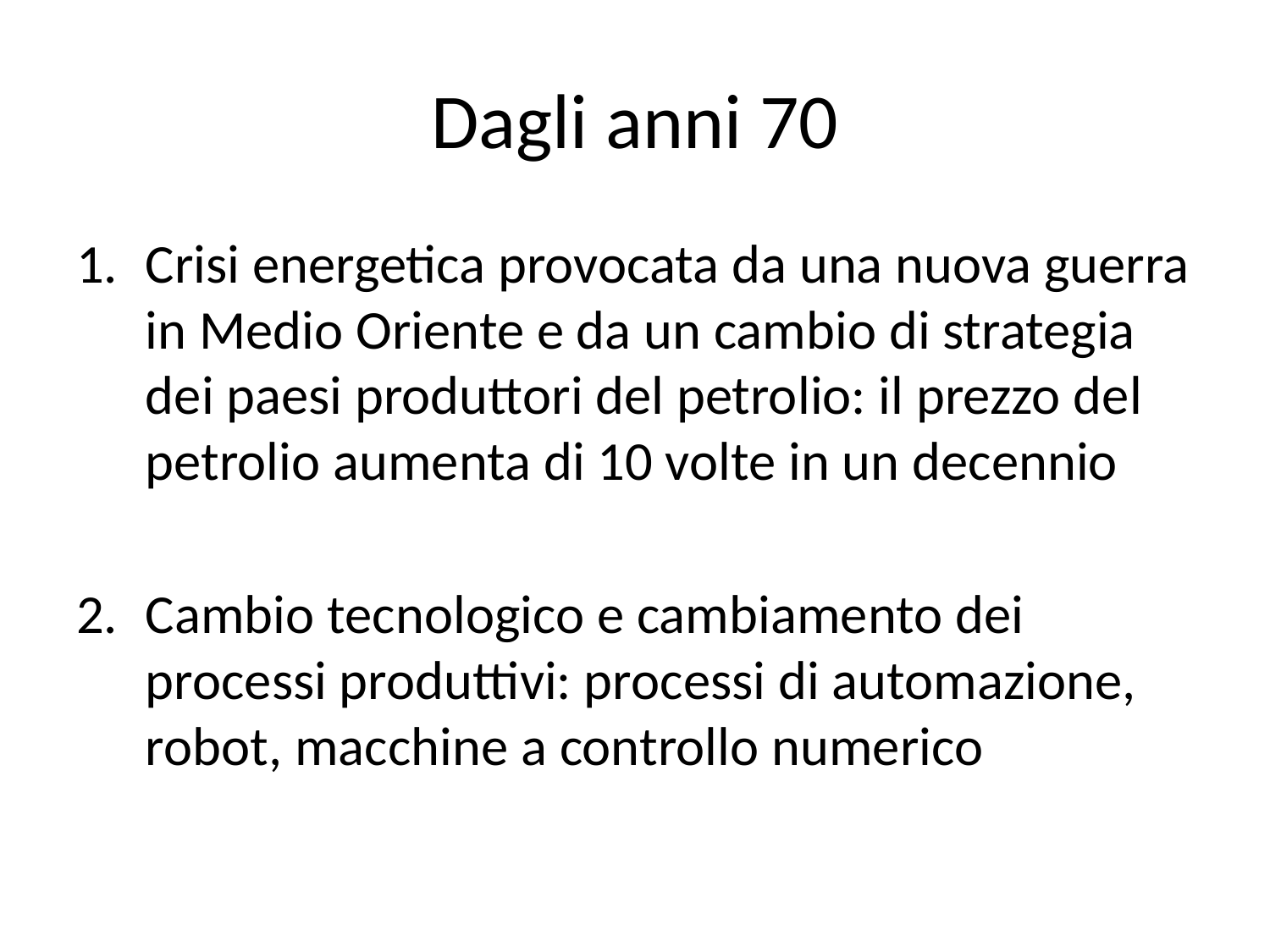

# Dagli anni 70
Crisi energetica provocata da una nuova guerra in Medio Oriente e da un cambio di strategia dei paesi produttori del petrolio: il prezzo del petrolio aumenta di 10 volte in un decennio

Cambio tecnologico e cambiamento dei processi produttivi: processi di automazione, robot, macchine a controllo numerico